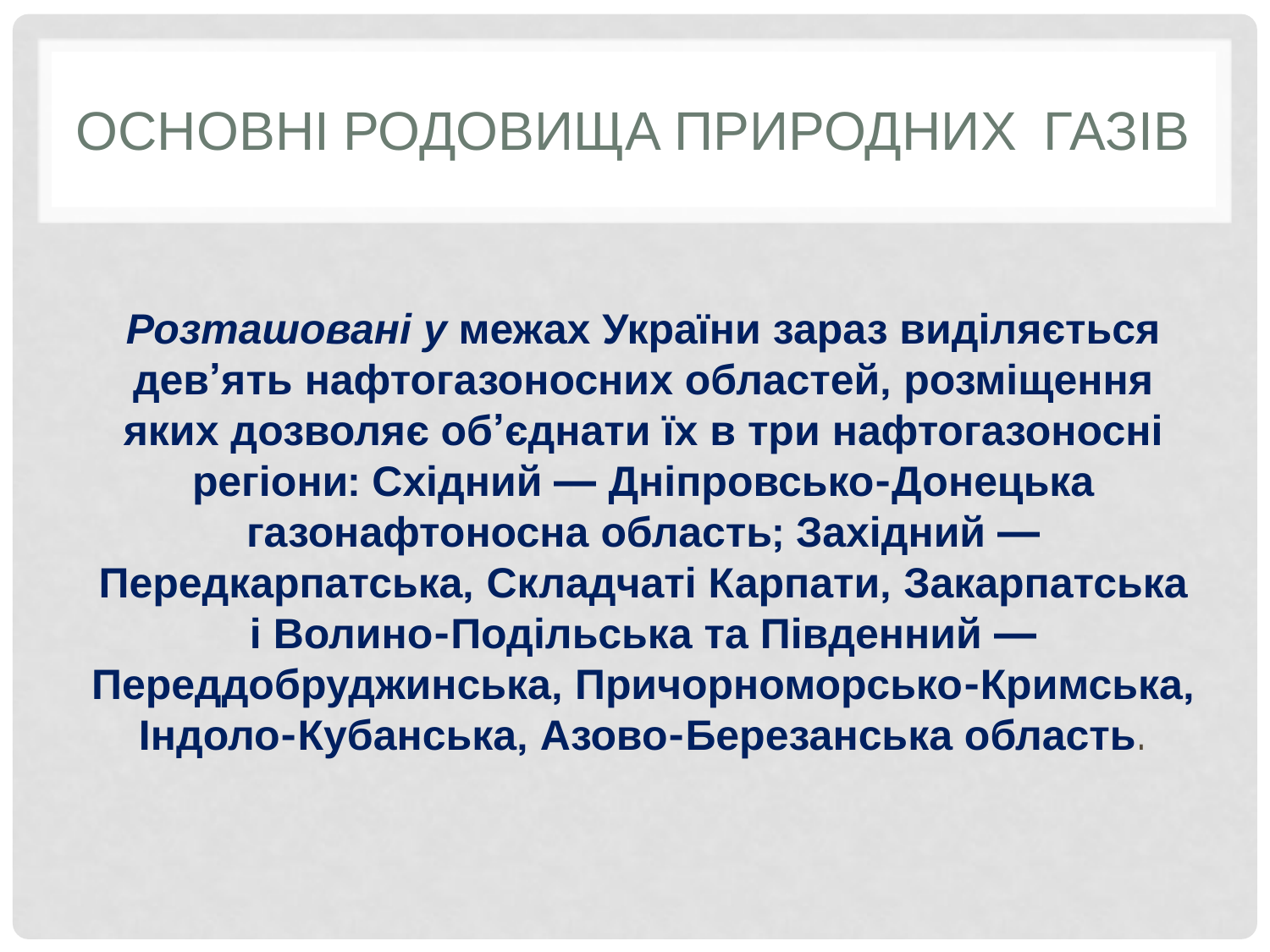

# Основні родовища природних  газів

Розташовані у межах України зараз виділяється дев’ять нафтогазоносних областей, розміщення яких дозволяє об’єднати їх в три нафтогазоносні регіони: Східний — Дніпровсько-Донецька газонафтоносна область; Західний — Передкарпатська, Складчаті Карпати, Закарпатська і Волино-Подільська та Південний — Переддобруджинська, Причорноморсько-Кримська, Індоло-Кубанська, Азово-Березанська область.